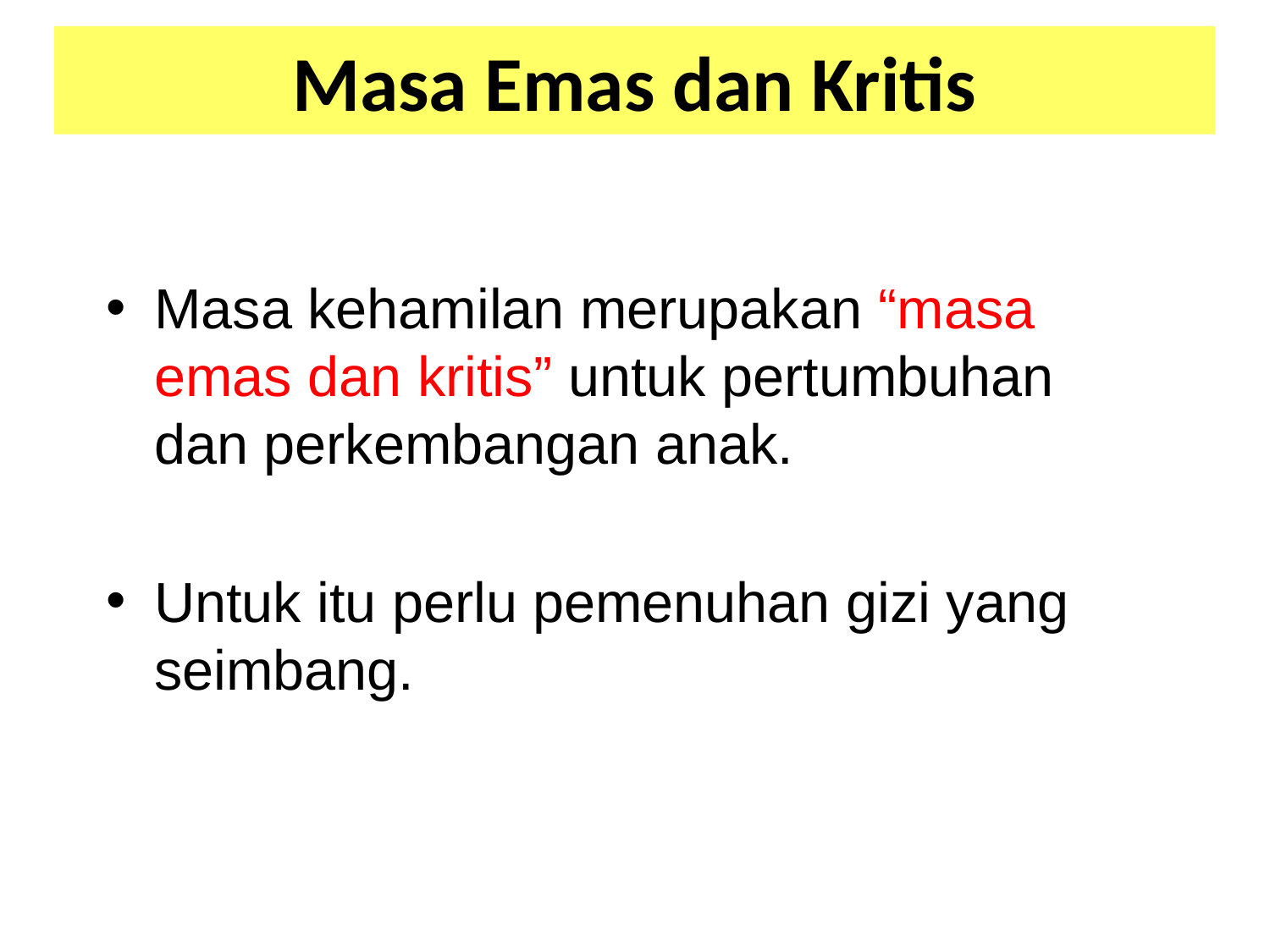

# Masa Emas dan Kritis
Masa kehamilan merupakan “masa emas dan kritis” untuk pertumbuhan dan perkembangan anak.

Untuk itu perlu pemenuhan gizi yang seimbang.